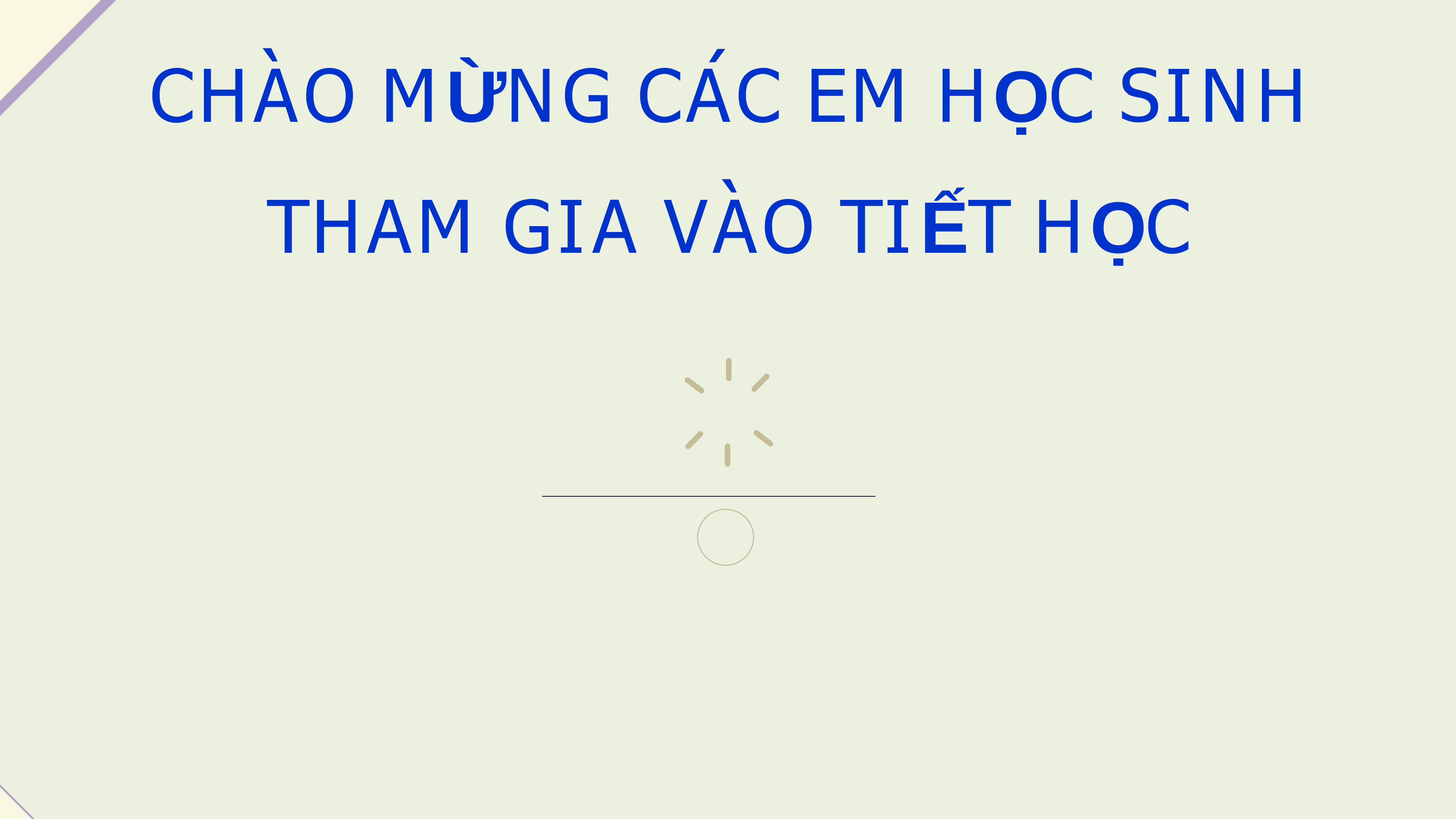

CHÀO MỪNG CÁC EM HỌC SINH THAM GIA VÀO TIẾT HỌC